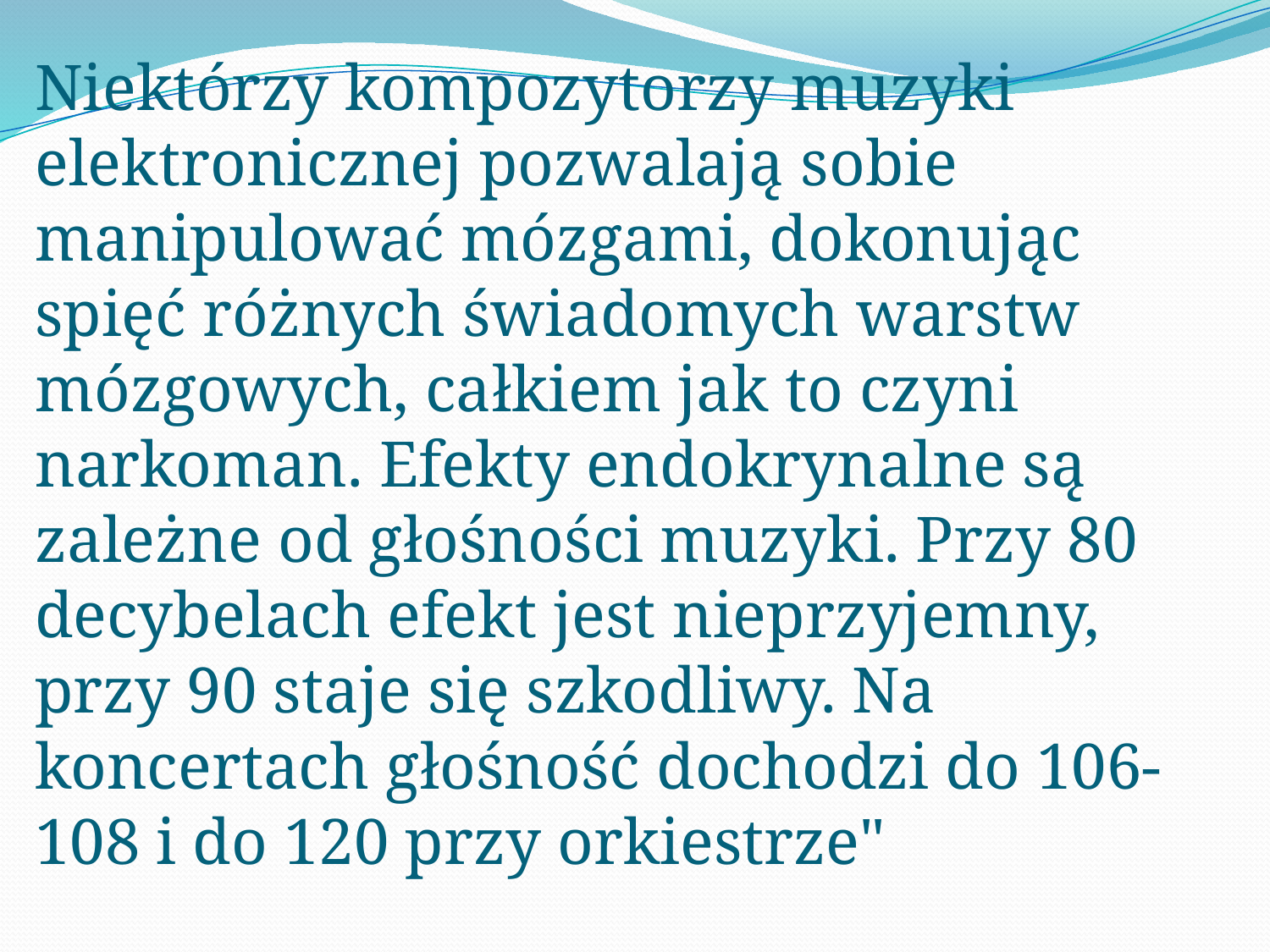

# Niektórzy kompozytorzy muzyki elektronicznej pozwalają sobie manipulować mózgami, dokonując spięć różnych świadomych warstw mózgowych, całkiem jak to czyni narkoman. Efekty endokrynalne są zależne od głośności muzyki. Przy 80 decybelach efekt jest nieprzyjemny, przy 90 staje się szkodliwy. Na koncertach głośność dochodzi do 106-108 i do 120 przy orkiestrze"